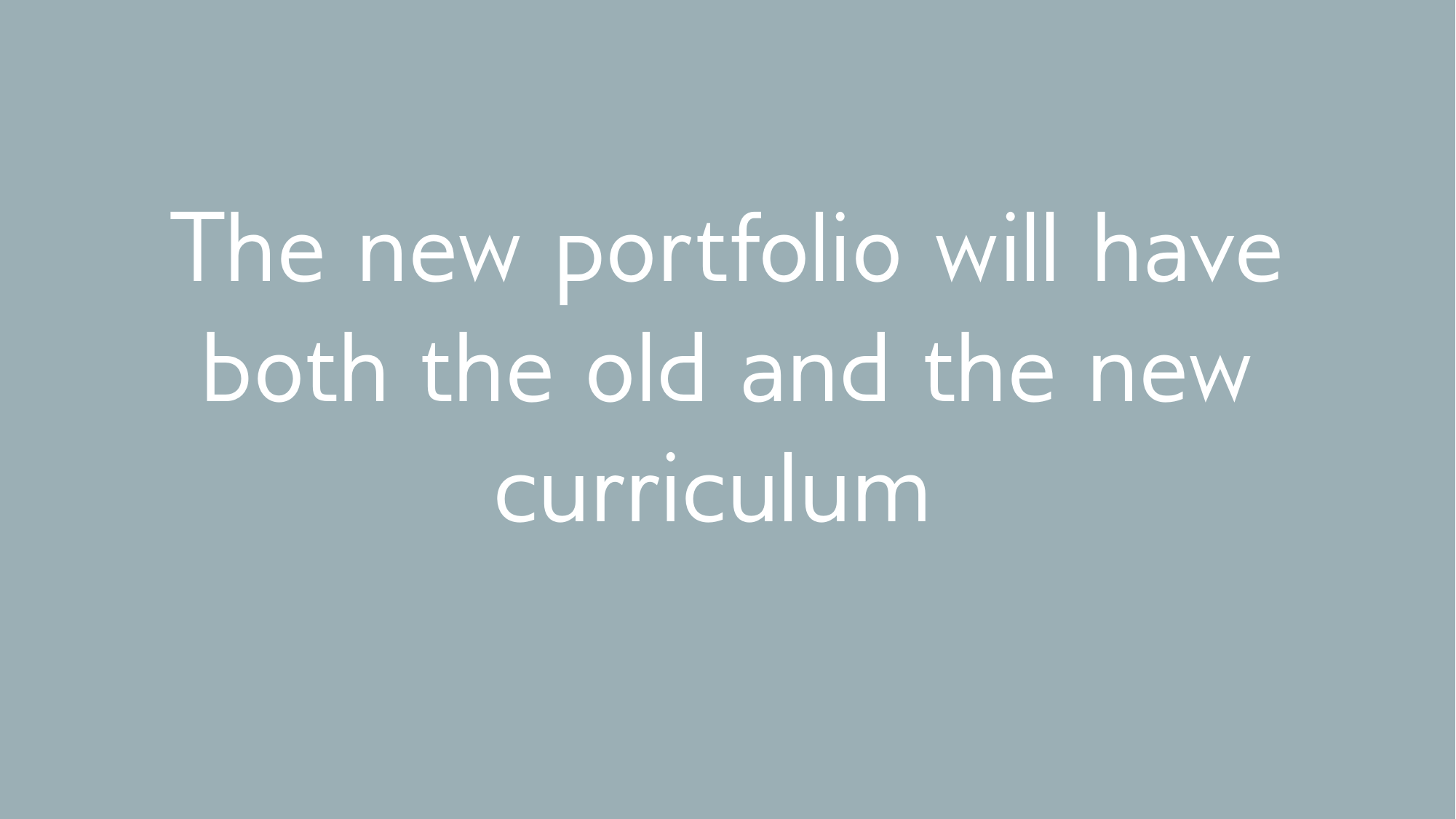

The new portfolio will have both the old and the new curriculum